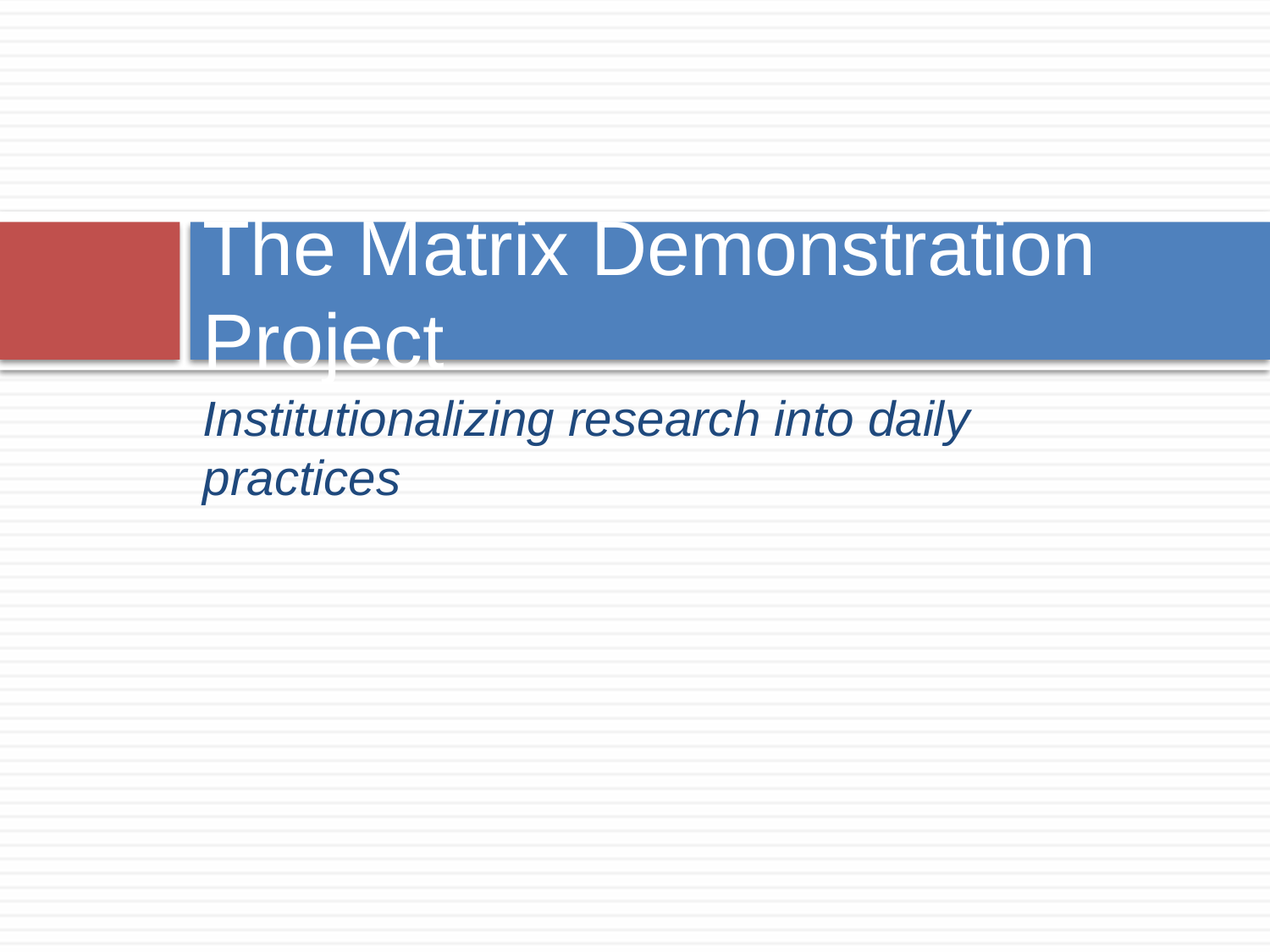

# The Matrix Demonstration Project
Institutionalizing research into daily practices